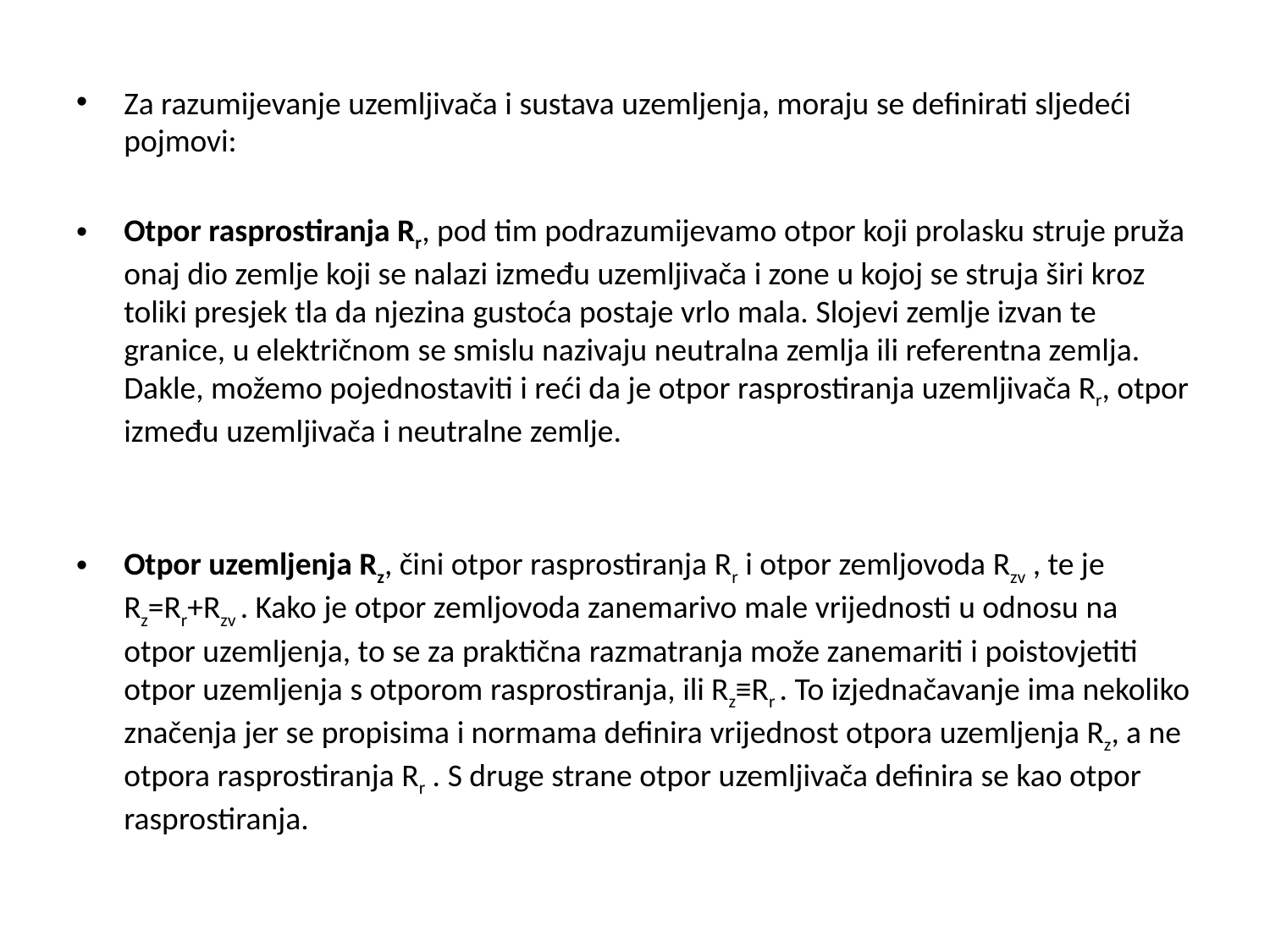

Za razumijevanje uzemljivača i sustava uzemljenja, moraju se definirati sljedeći pojmovi:

Otpor rasprostiranja Rr, pod tim podrazumijevamo otpor koji prolasku struje pruža onaj dio zemlje koji se nalazi između uzemljivača i zone u kojoj se struja širi kroz toliki presjek tla da njezina gustoća postaje vrlo mala. Slojevi zemlje izvan te granice, u električnom se smislu nazivaju neutralna zemlja ili referentna zemlja. Dakle, možemo pojednostaviti i reći da je otpor rasprostiranja uzemljivača Rr, otpor između uzemljivača i neutralne zemlje.

Otpor uzemljenja Rz, čini otpor rasprostiranja Rr i otpor zemljovoda Rzv , te je Rz=Rr+Rzv . Kako je otpor zemljovoda zanemarivo male vrijednosti u odnosu na otpor uzemljenja, to se za praktična razmatranja može zanemariti i poistovjetiti otpor uzemljenja s otporom rasprostiranja, ili Rz≡Rr . To izjednačavanje ima nekoliko značenja jer se propisima i normama definira vrijednost otpora uzemljenja Rz, a ne otpora rasprostiranja Rr . S druge strane otpor uzemljivača definira se kao otpor rasprostiranja.